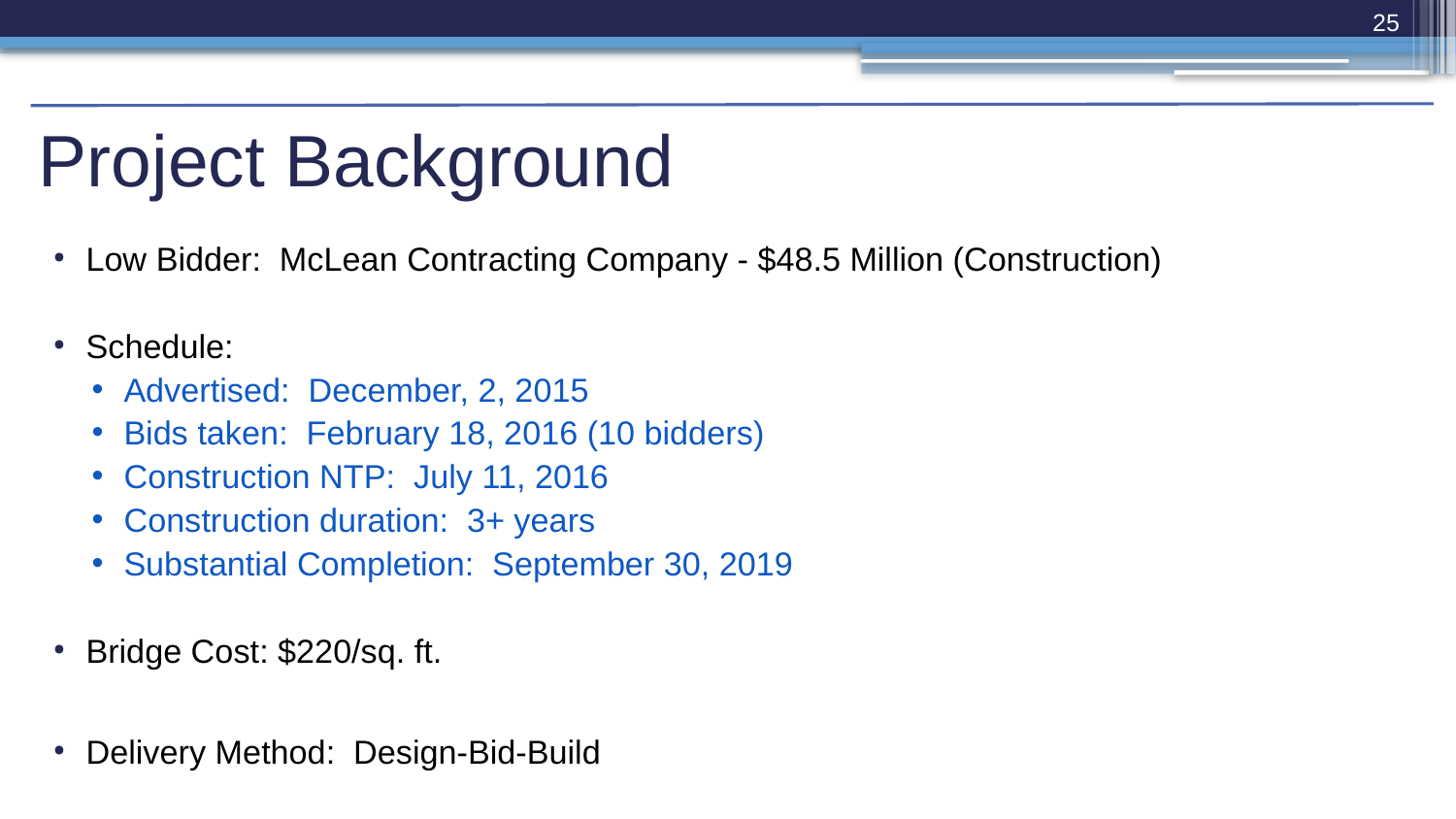

25
# Project Background
Low Bidder:  McLean Contracting Company - $48.5 Million (Construction)

Schedule:
Advertised:  December, 2, 2015
Bids taken:  February 18, 2016 (10 bidders)
Construction NTP:  July 11, 2016
Construction duration:  3+ years
Substantial Completion:  September 30, 2019

Bridge Cost: $220/sq. ft.

Delivery Method:  Design-Bid-Build